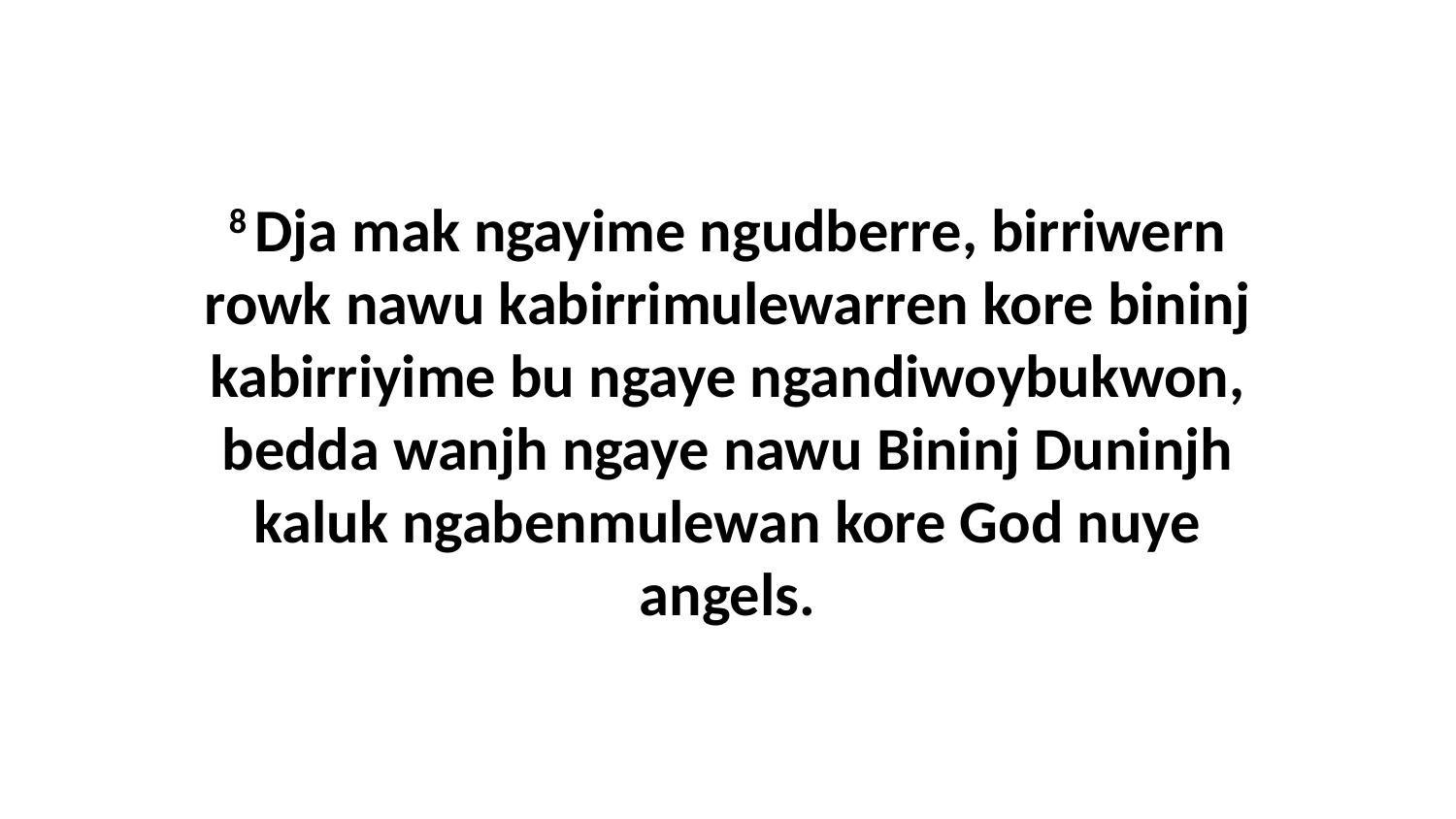

8 Dja mak ngayime ngudberre, birriwern rowk nawu kabirrimulewarren kore bininj kabirriyime bu ngaye ngandiwoybukwon, bedda wanjh ngaye nawu Bininj Duninjh kaluk ngabenmulewan kore God nuye angels.